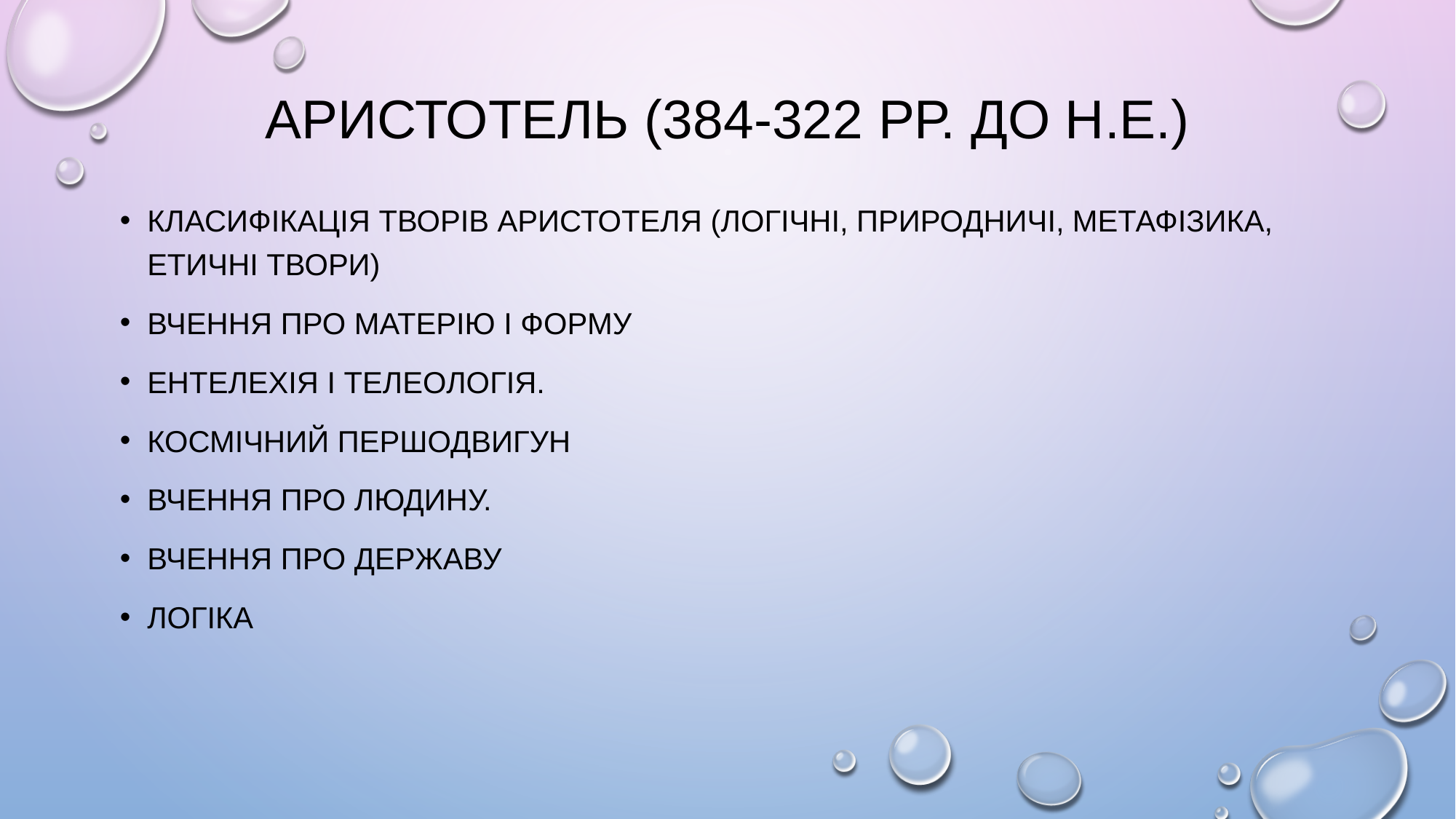

# Аристотель (384-322 рр. до н.е.)
Класифікація творів аристотеля (логічні, природничі, метафізика, етичні твори)
вчення про матерію і форму
Ентелехія і телеологія.
Космічний першодвигун
Вчення про людину.
Вчення про державу
логіка